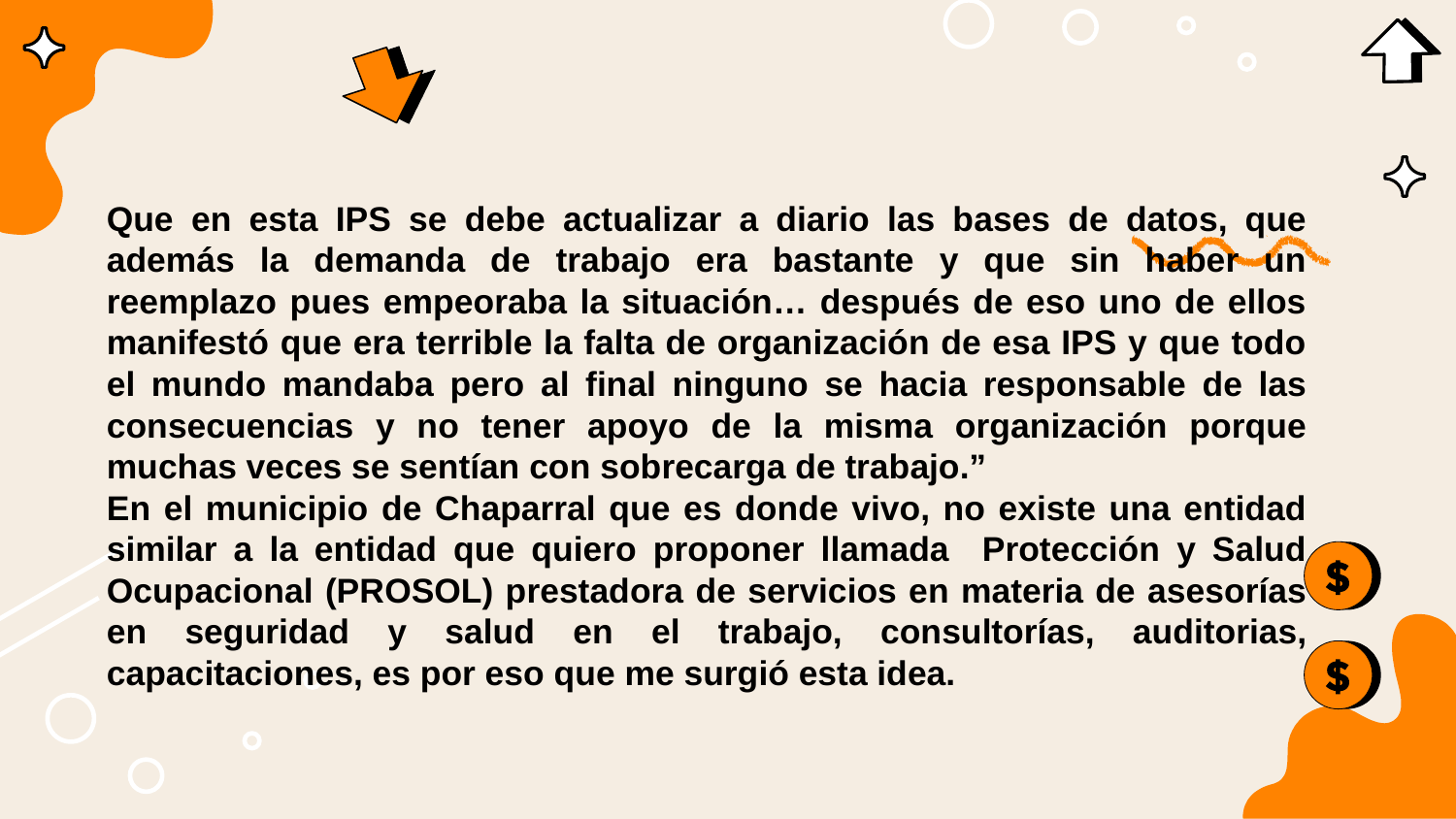

Que en esta IPS se debe actualizar a diario las bases de datos, que además la demanda de trabajo era bastante y que sin haber un reemplazo pues empeoraba la situación… después de eso uno de ellos manifestó que era terrible la falta de organización de esa IPS y que todo el mundo mandaba pero al final ninguno se hacia responsable de las consecuencias y no tener apoyo de la misma organización porque muchas veces se sentían con sobrecarga de trabajo.”
En el municipio de Chaparral que es donde vivo, no existe una entidad similar a la entidad que quiero proponer llamada  Protección y Salud Ocupacional (PROSOL) prestadora de servicios en materia de asesorías en seguridad y salud en el trabajo, consultorías, auditorias, capacitaciones, es por eso que me surgió esta idea.